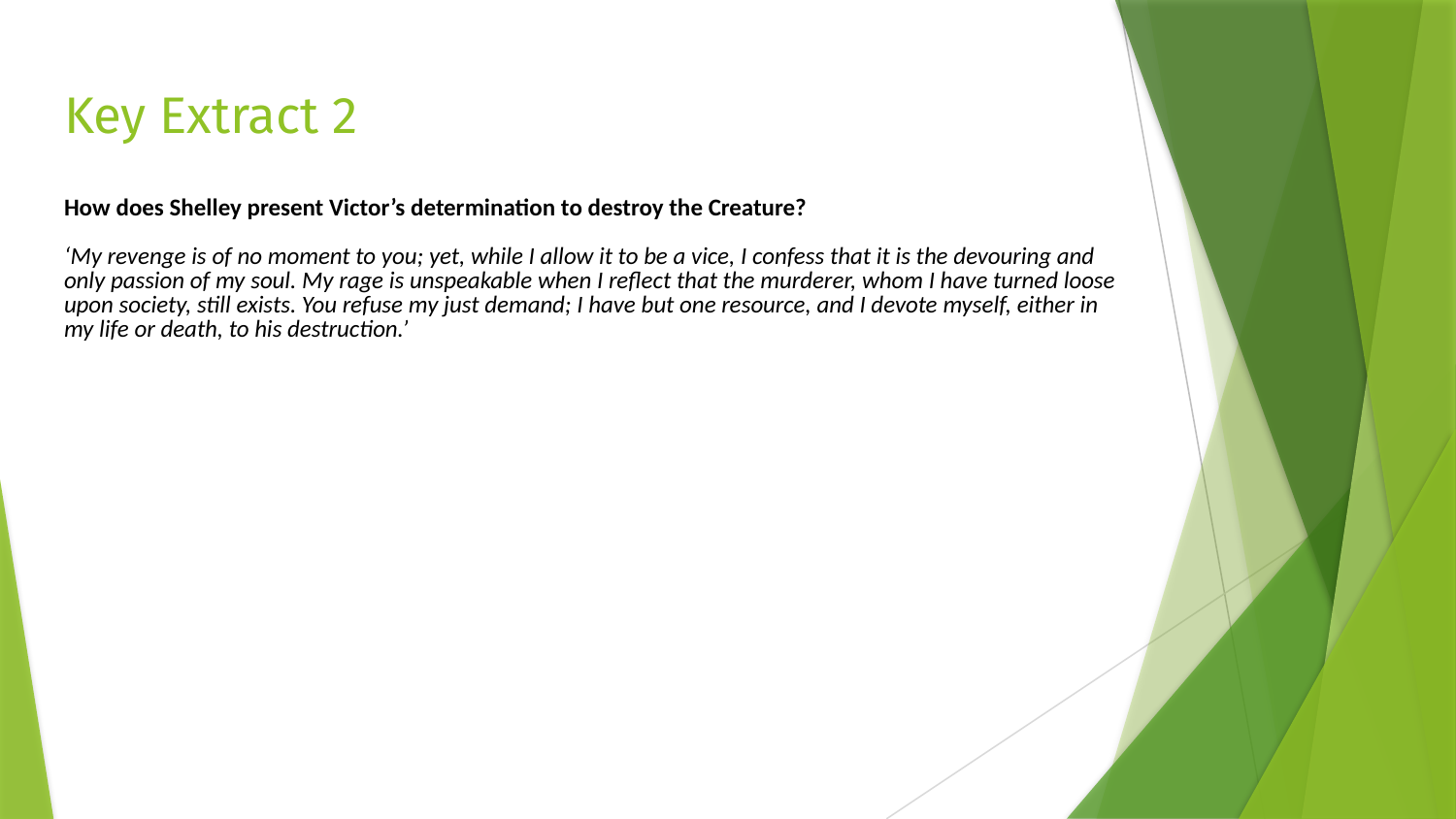

# Key Extract 2
How does Shelley present Victor’s determination to destroy the Creature?

‘My revenge is of no moment to you; yet, while I allow it to be a vice, I confess that it is the devouring and only passion of my soul. My rage is unspeakable when I reflect that the murderer, whom I have turned loose upon society, still exists. You refuse my just demand; I have but one resource, and I devote myself, either in my life or death, to his destruction.’